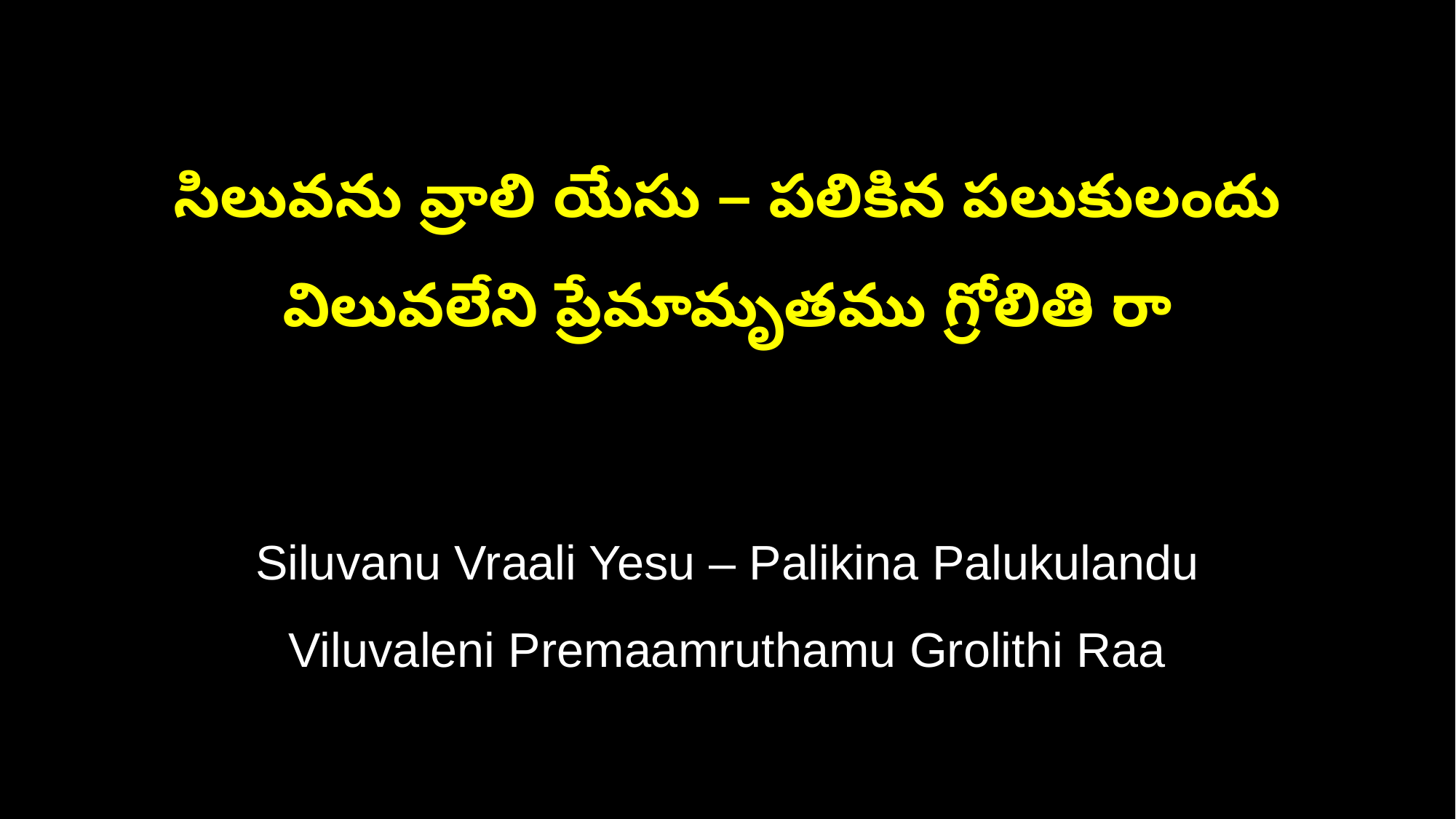

సిలువను వ్రాలి యేసు – పలికిన పలుకులందు
విలువలేని ప్రేమామృతము గ్రోలితి రా
Siluvanu Vraali Yesu – Palikina Palukulandu
Viluvaleni Premaamruthamu Grolithi Raa